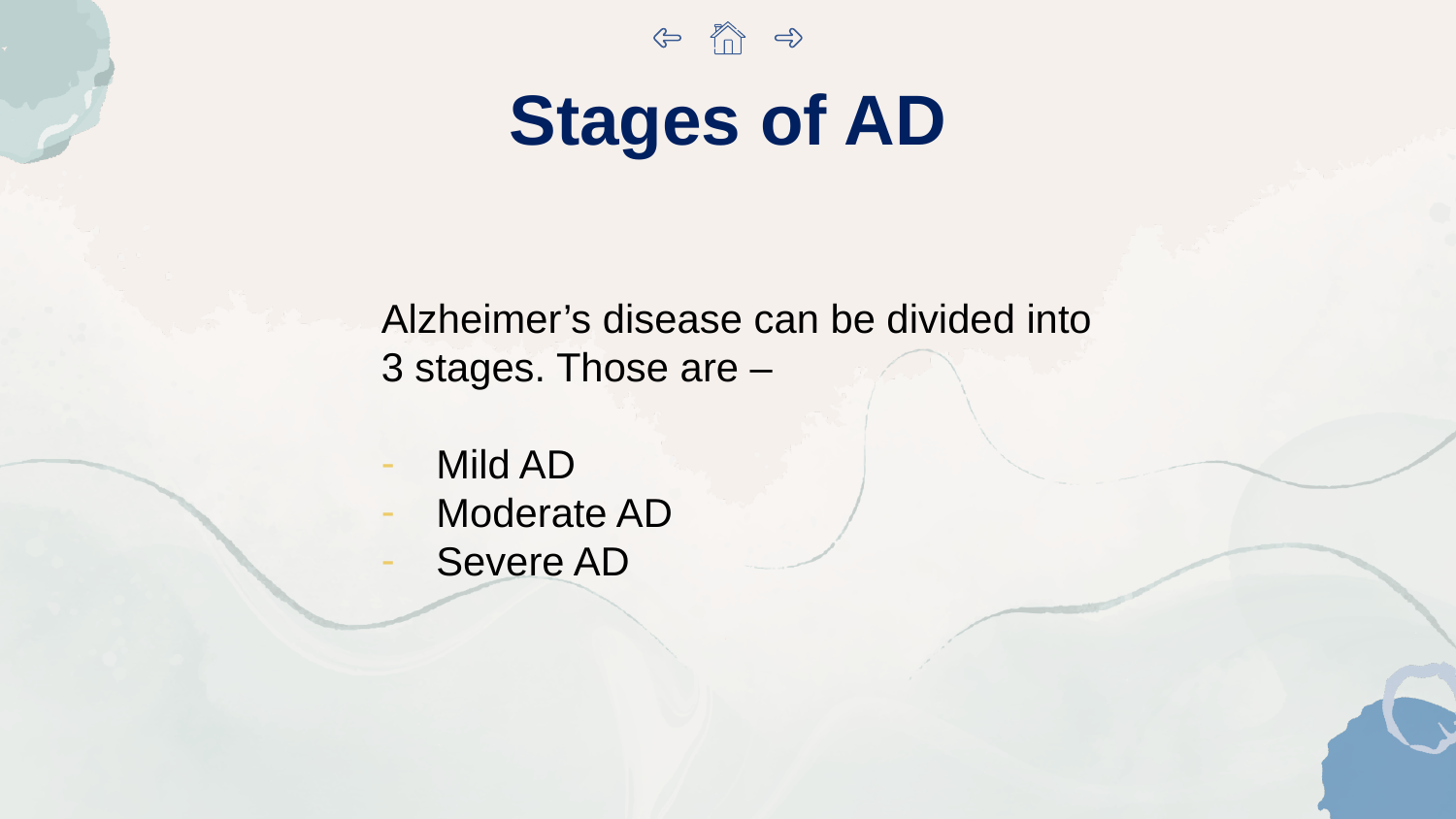

# Stages of AD
Alzheimer’s disease can be divided into 3 stages. Those are –

Mild AD
Moderate AD
Severe AD